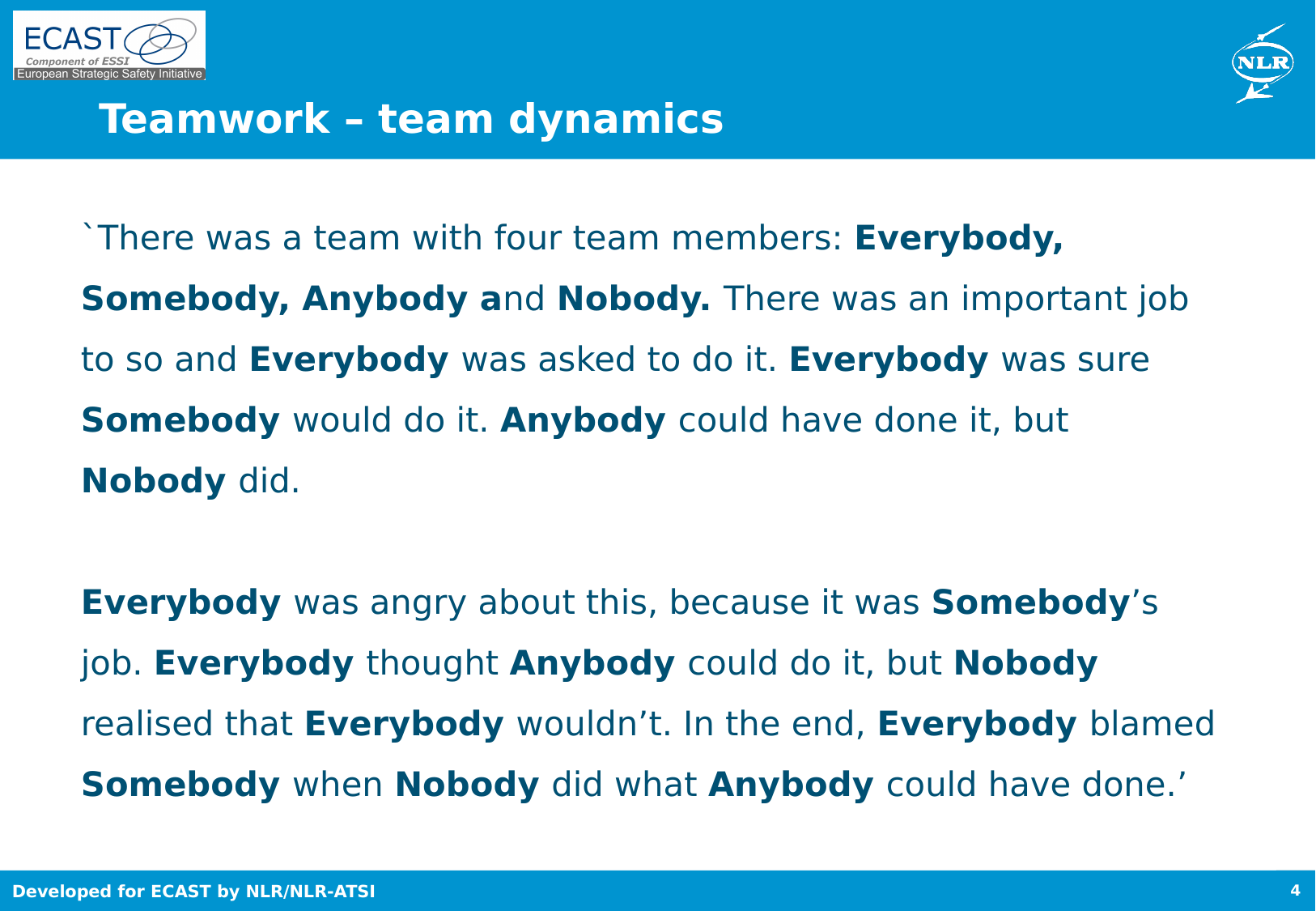

# Teamwork – team dynamics
`There was a team with four team members: Everybody, Somebody, Anybody and Nobody. There was an important job to so and Everybody was asked to do it. Everybody was sure Somebody would do it. Anybody could have done it, but Nobody did.

Everybody was angry about this, because it was Somebody’s job. Everybody thought Anybody could do it, but Nobody realised that Everybody wouldn’t. In the end, Everybody blamed Somebody when Nobody did what Anybody could have done.’
4